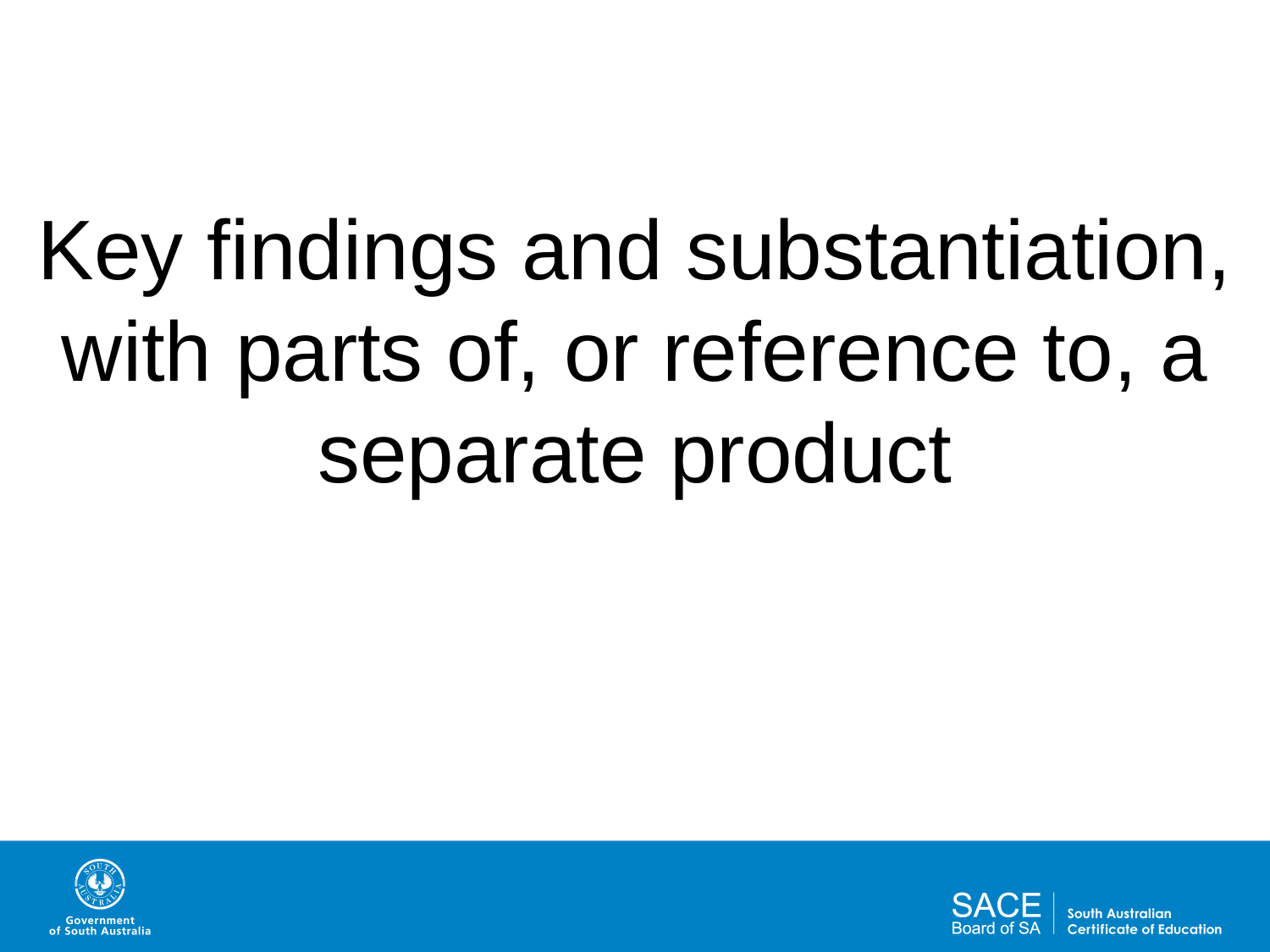

Key findings and substantiation, with parts of, or reference to, a separate product